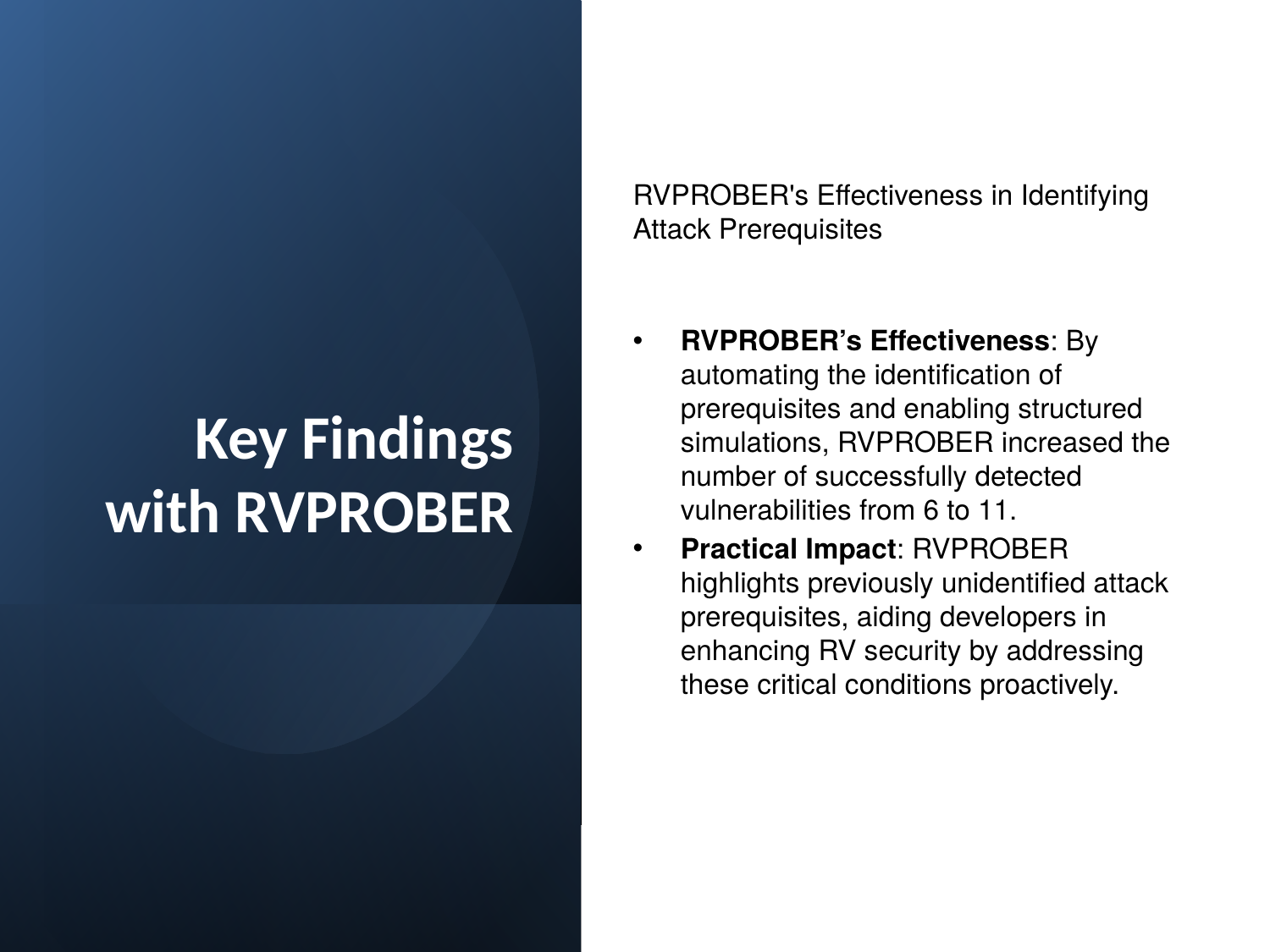

# Key Findings with RVPROBER
RVPROBER's Effectiveness in Identifying Attack Prerequisites

RVPROBER’s Effectiveness: By automating the identification of prerequisites and enabling structured simulations, RVPROBER increased the number of successfully detected vulnerabilities from 6 to 11.
Practical Impact: RVPROBER highlights previously unidentified attack prerequisites, aiding developers in enhancing RV security by addressing these critical conditions proactively.